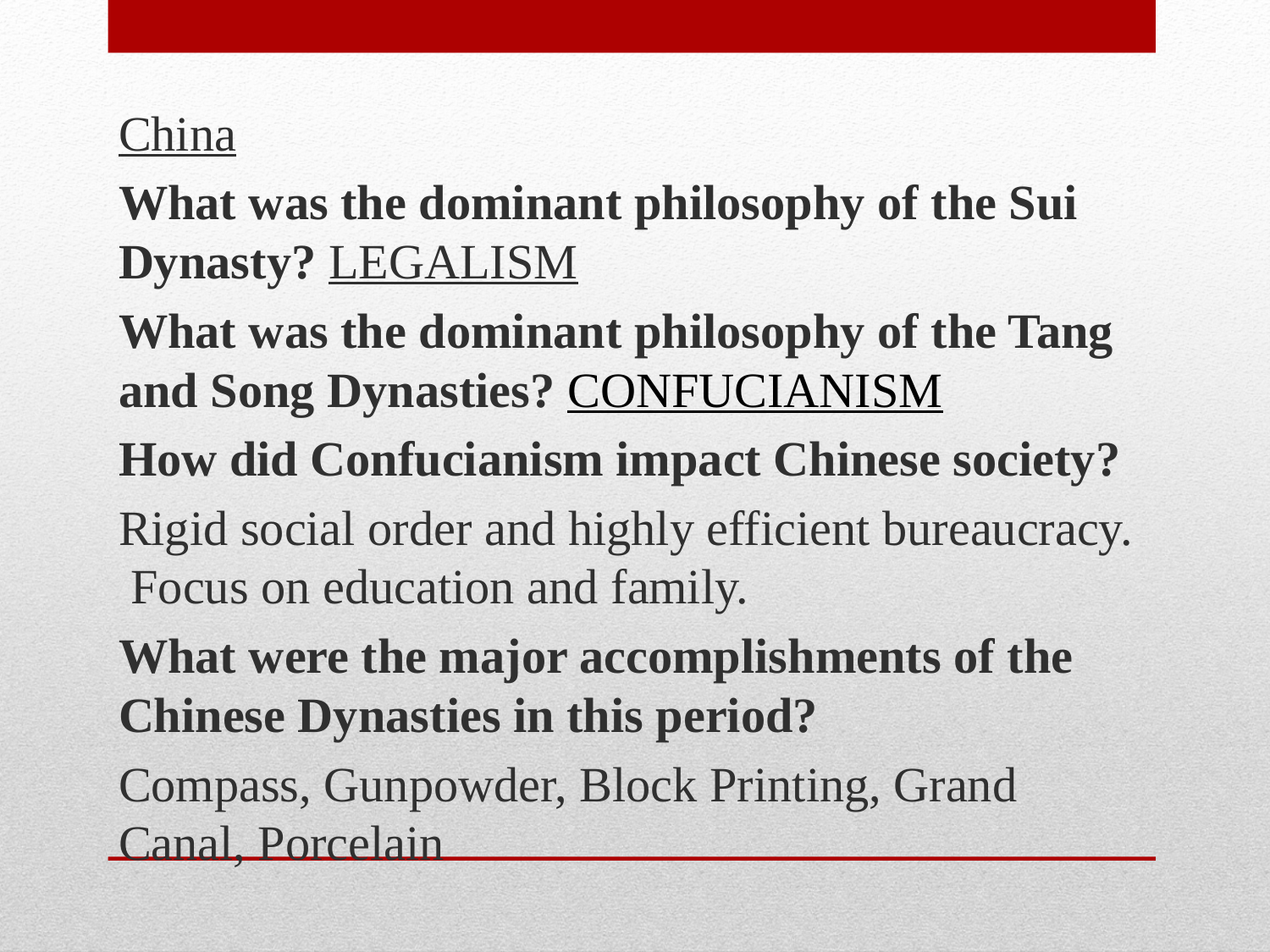

China
What was the dominant philosophy of the Sui Dynasty? LEGALISM
What was the dominant philosophy of the Tang and Song Dynasties? CONFUCIANISM
How did Confucianism impact Chinese society?
Rigid social order and highly efficient bureaucracy.  Focus on education and family.
What were the major accomplishments of the Chinese Dynasties in this period?
Compass, Gunpowder, Block Printing, Grand Canal, Porcelain